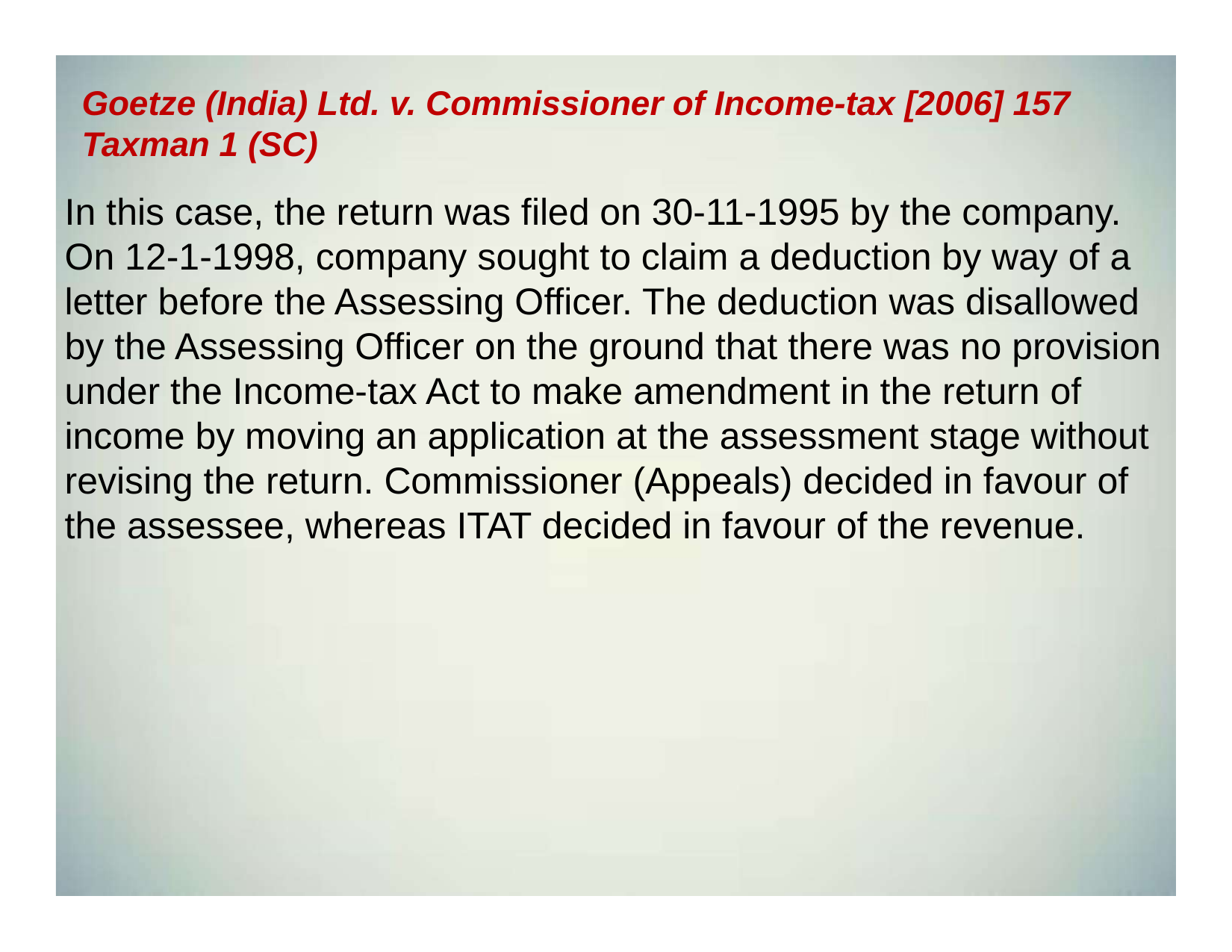

# Goetze (India) Ltd. v. Commissioner of Income-tax [2006] 157 Taxman 1 (SC)
In this case, the return was filed on 30-11-1995 by the company. On 12-1-1998, company sought to claim a deduction by way of a letter before the Assessing Officer. The deduction was disallowed by the Assessing Officer on the ground that there was no provision under the Income-tax Act to make amendment in the return of income by moving an application at the assessment stage without revising the return. Commissioner (Appeals) decided in favour of the assessee, whereas ITAT decided in favour of the revenue.